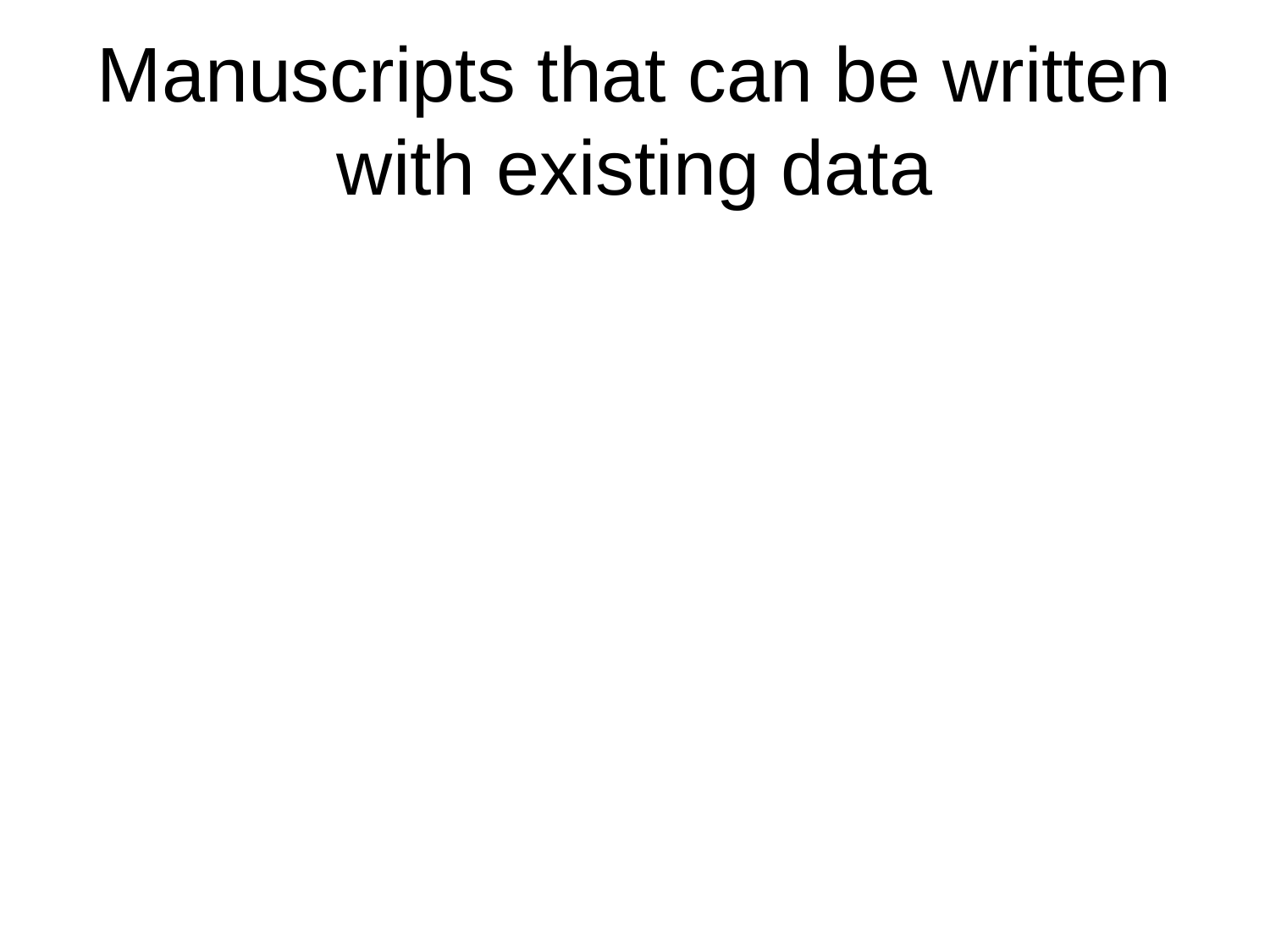

# Manuscripts that can be written with existing data